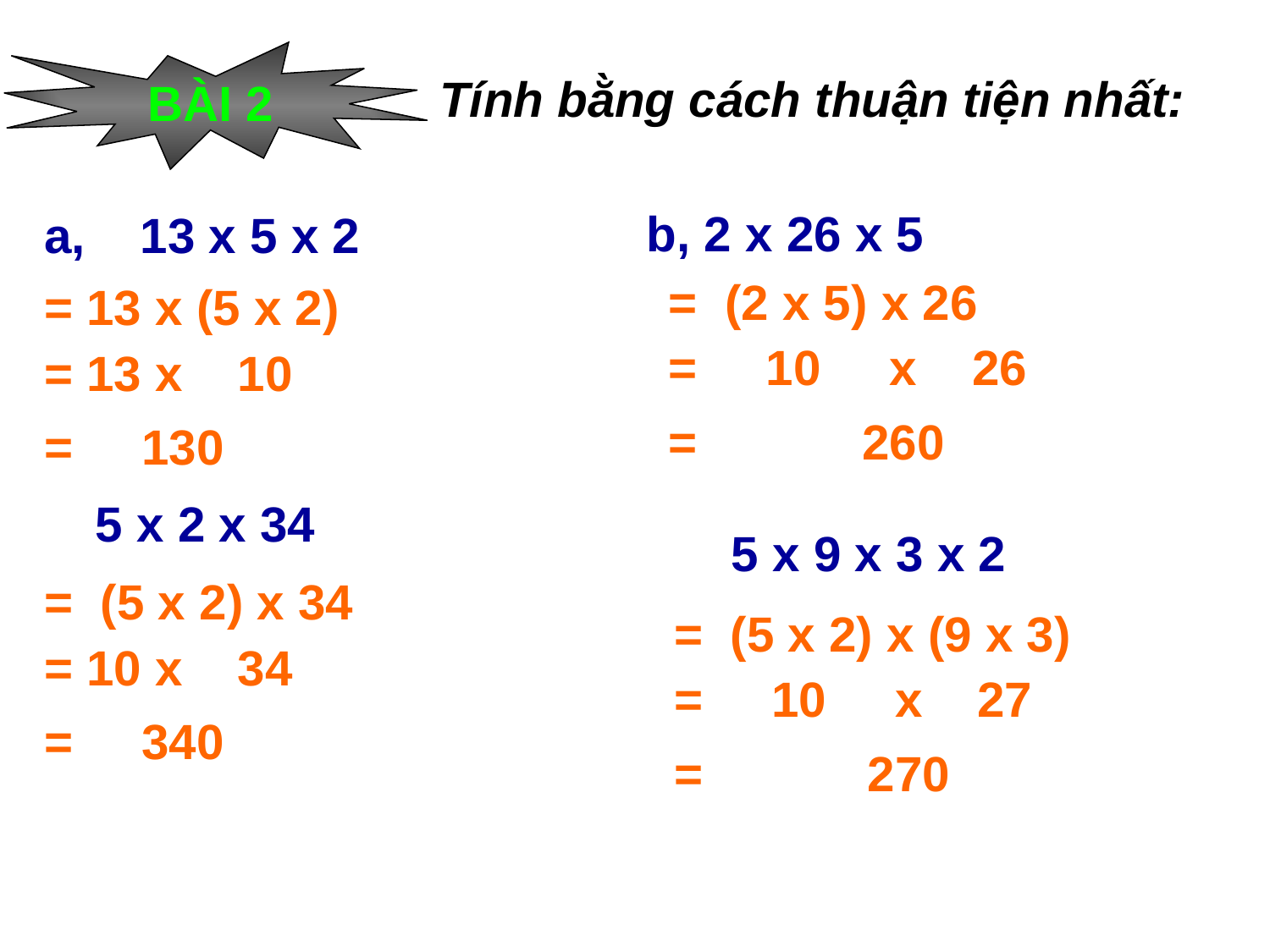

BÀI 2
Tính bằng cách thuận tiện nhất:
b, 2 x 26 x 5
a,    13 x 5 x 2
=  (2 x 5) x 26
=     10     x    26
=            260
= 13 x (5 x 2)
= 13 x    10
=     130
    5 x 2 x 34
     5 x 9 x 3 x 2
=  (5 x 2) x 34
= 10 x    34
=     340
=  (5 x 2) x (9 x 3)
=     10     x    27
=            270